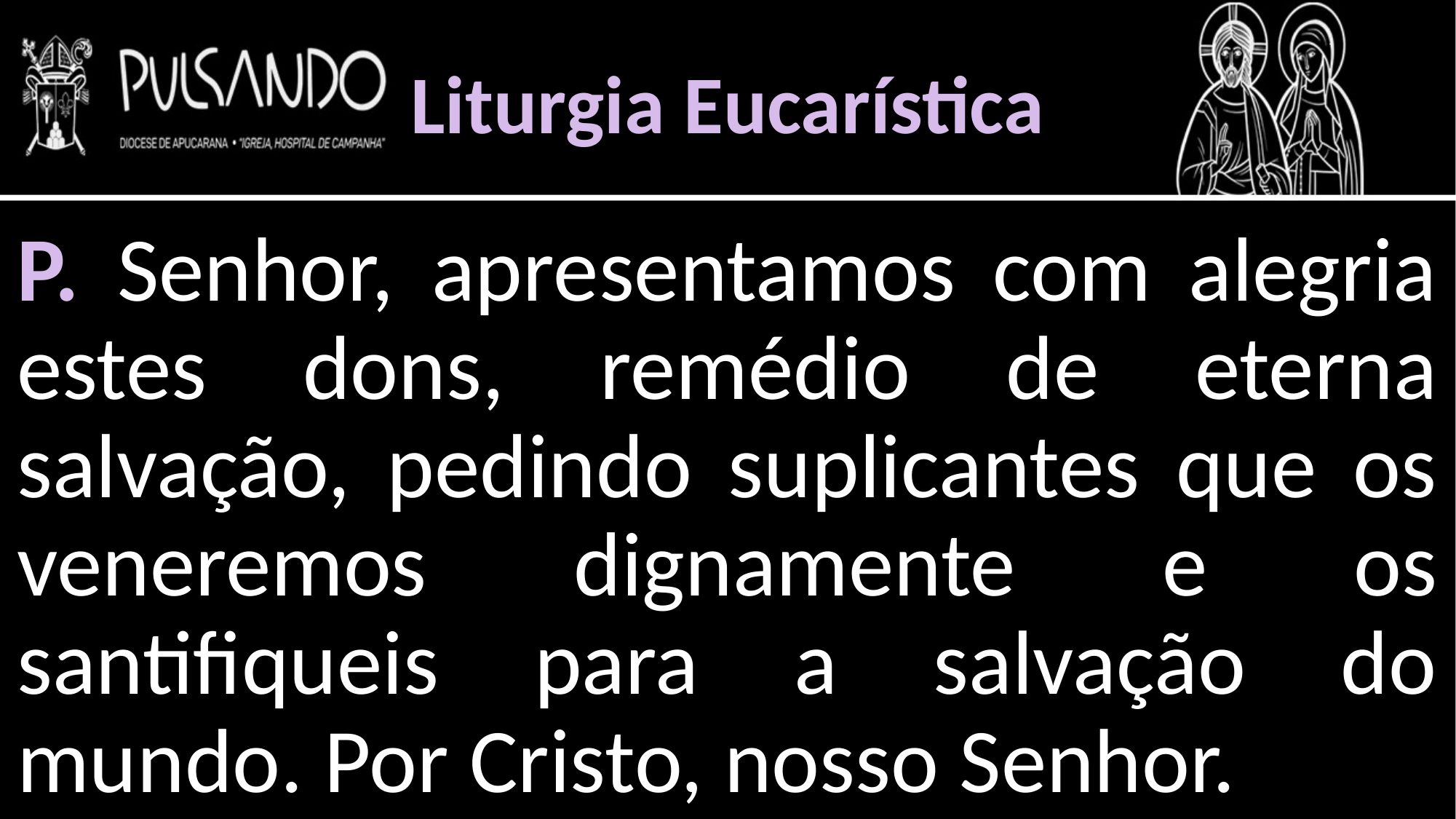

Liturgia Eucarística
P. Senhor, apresentamos com alegria estes dons, remédio de eterna salvação, pedindo suplicantes que os veneremos dignamente e os santifiqueis para a salvação do mundo. Por Cristo, nosso Senhor.